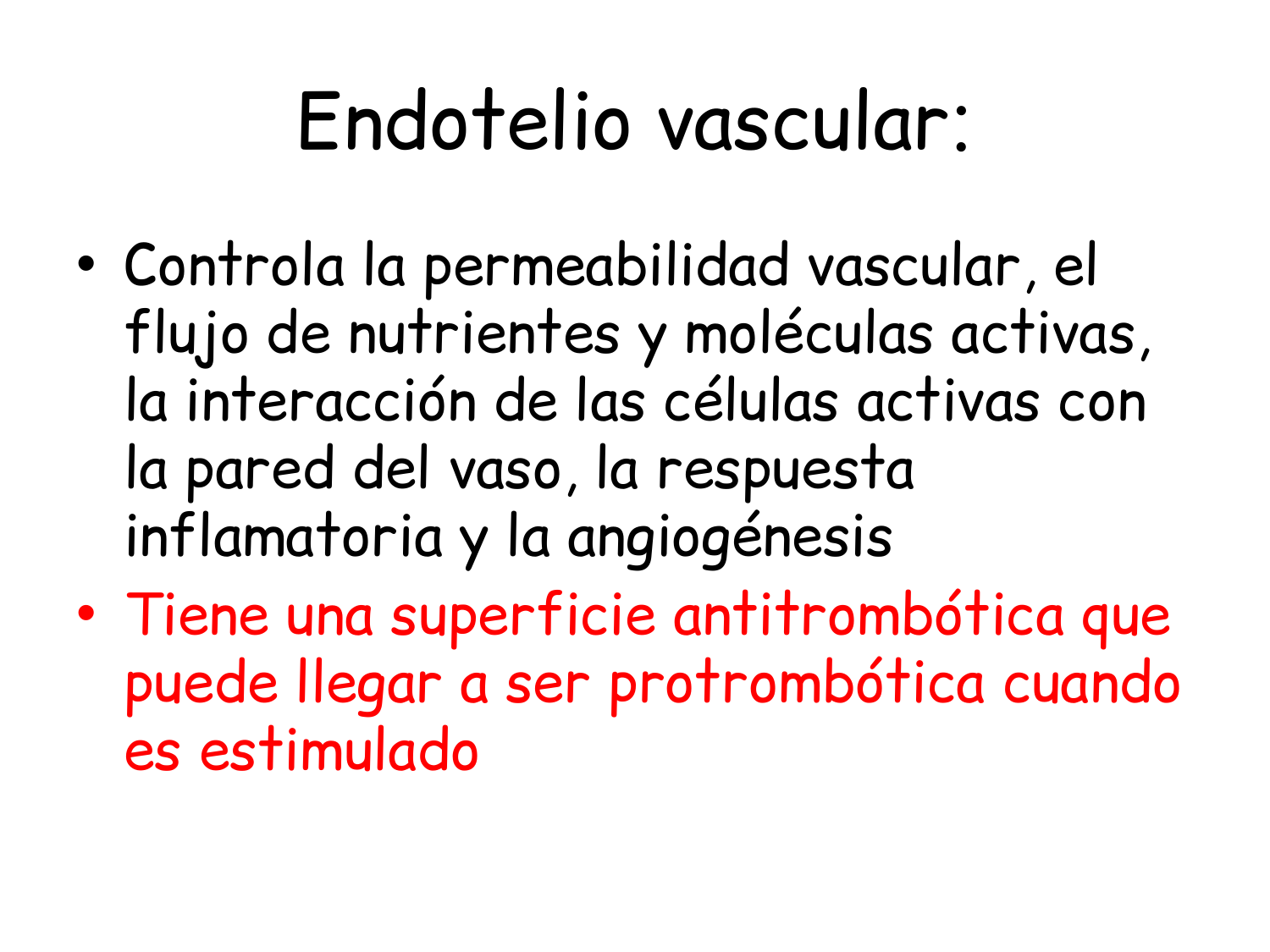

# Endotelio vascular:
Controla la permeabilidad vascular, el flujo de nutrientes y moléculas activas, la interacción de las células activas con la pared del vaso, la respuesta inflamatoria y la angiogénesis
Tiene una superficie antitrombótica que puede llegar a ser protrombótica cuando es estimulado